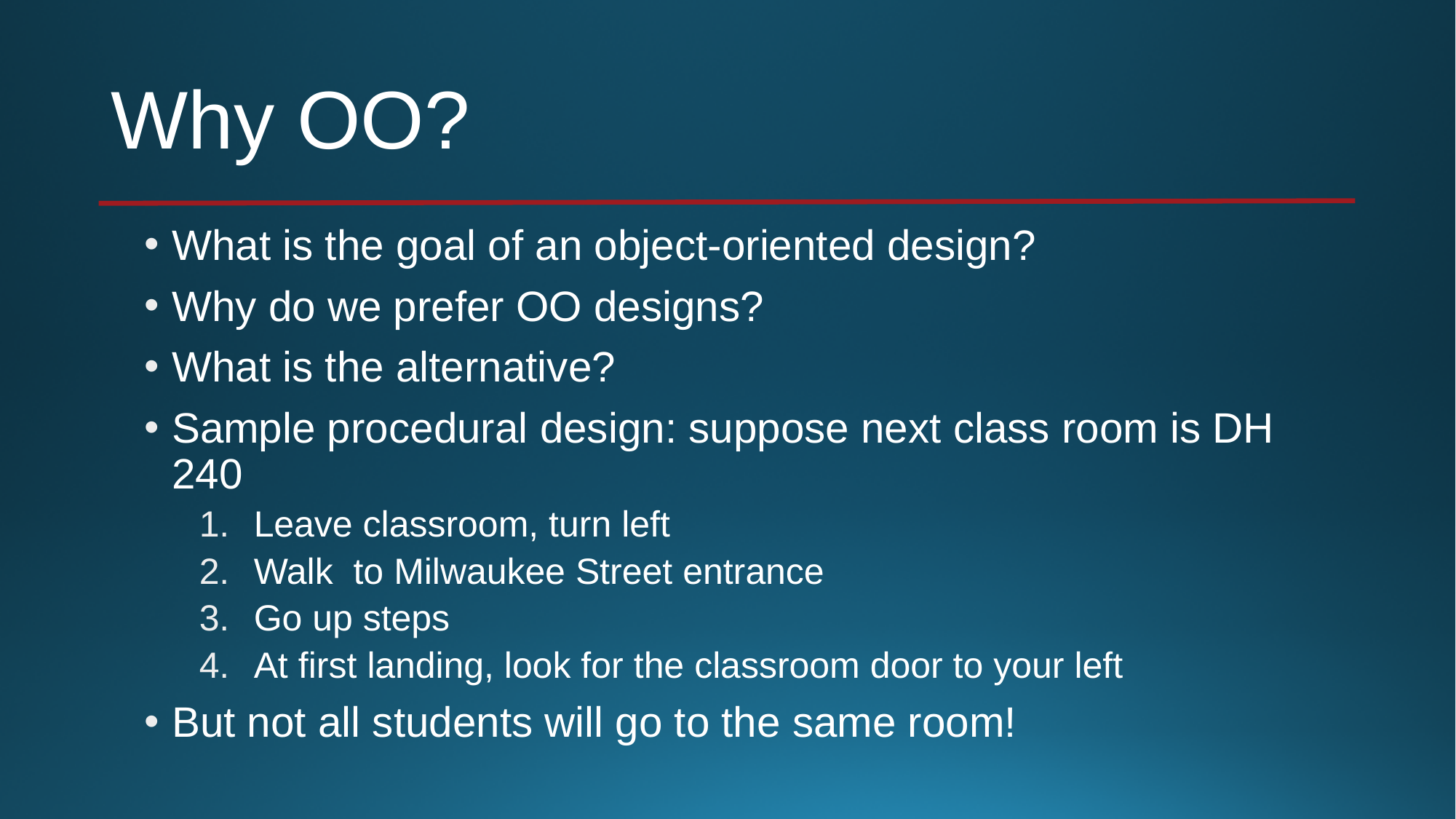

# Why OO?
What is the goal of an object-oriented design?
Why do we prefer OO designs?
What is the alternative?
Sample procedural design: suppose next class room is DH 240
Leave classroom, turn left
Walk  to Milwaukee Street entrance
Go up steps
At first landing, look for the classroom door to your left
But not all students will go to the same room!